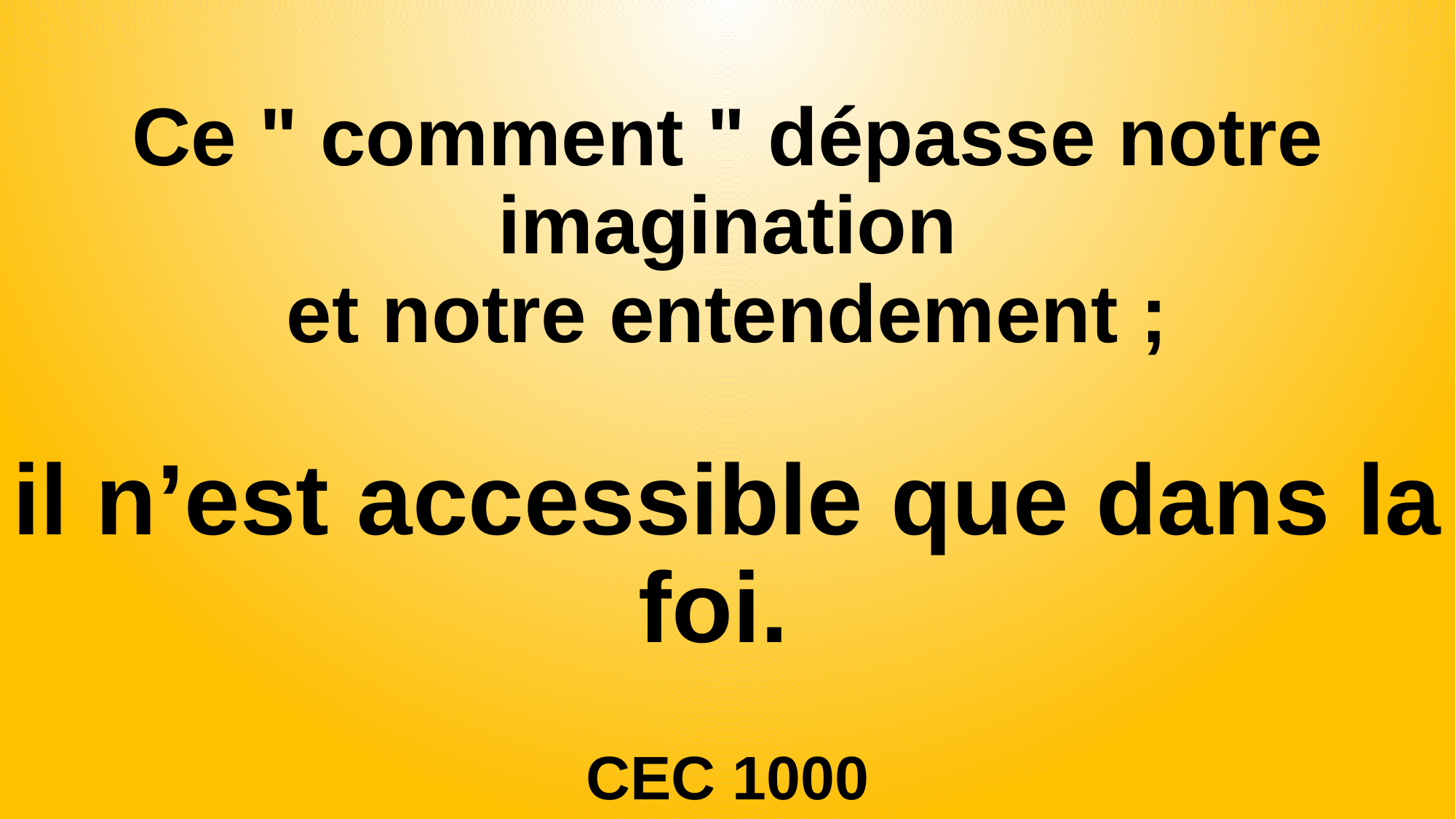

# Ce " comment " dépasse notre imagination et notre entendement ; il n’est accessible que dans la foi. CEC 1000